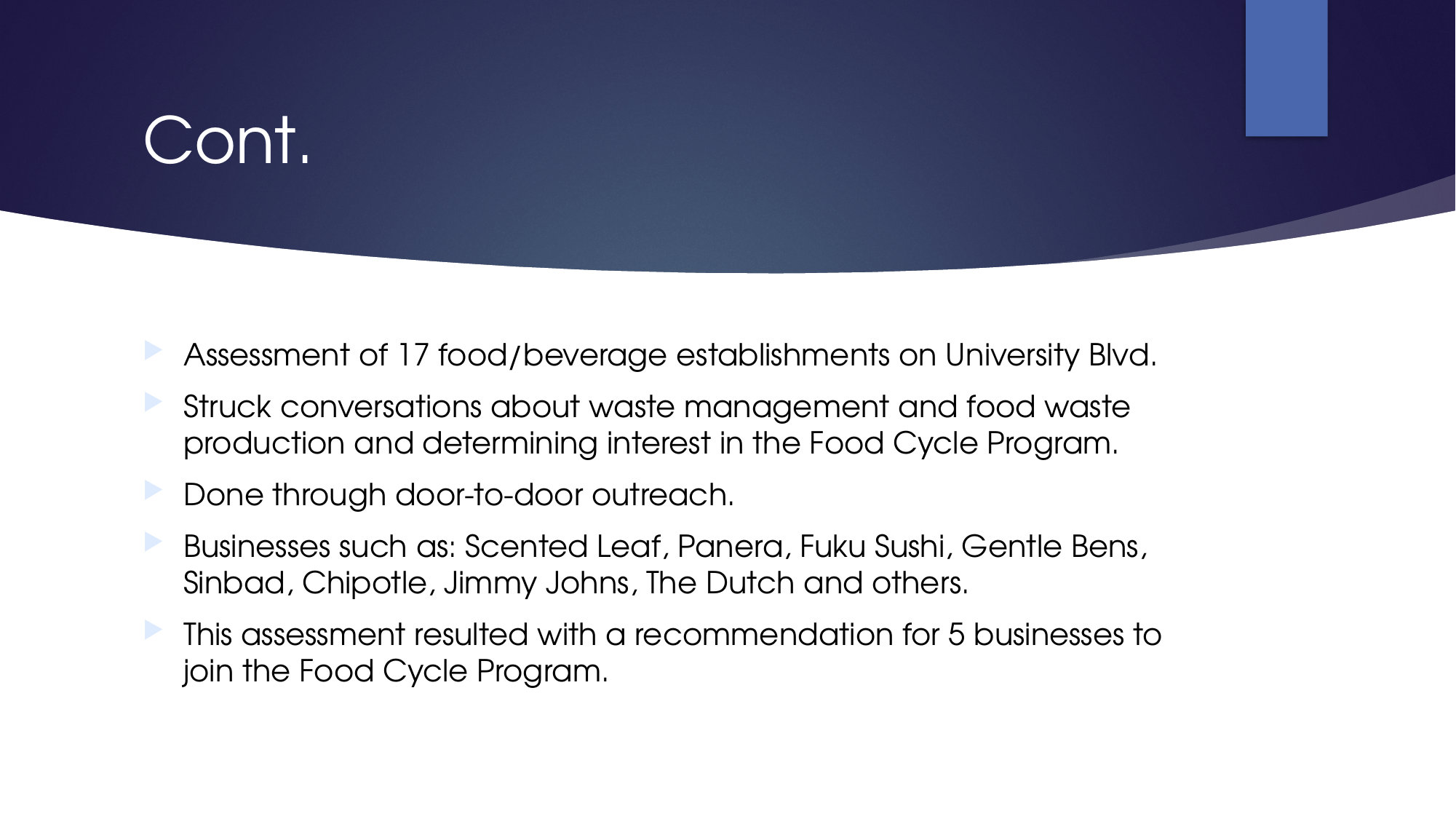

# Cont.

Assessment of 17 food/beverage establishments on University Blvd.
Struck conversations about waste management and food waste production and determining interest in the Food Cycle Program.
Done through door-to-door outreach.
Businesses such as: Scented Leaf, Panera, Fuku Sushi, Gentle Bens, Sinbad, Chipotle, Jimmy Johns, The Dutch and others.
This assessment resulted with a recommendation for 5 businesses to join the Food Cycle Program.